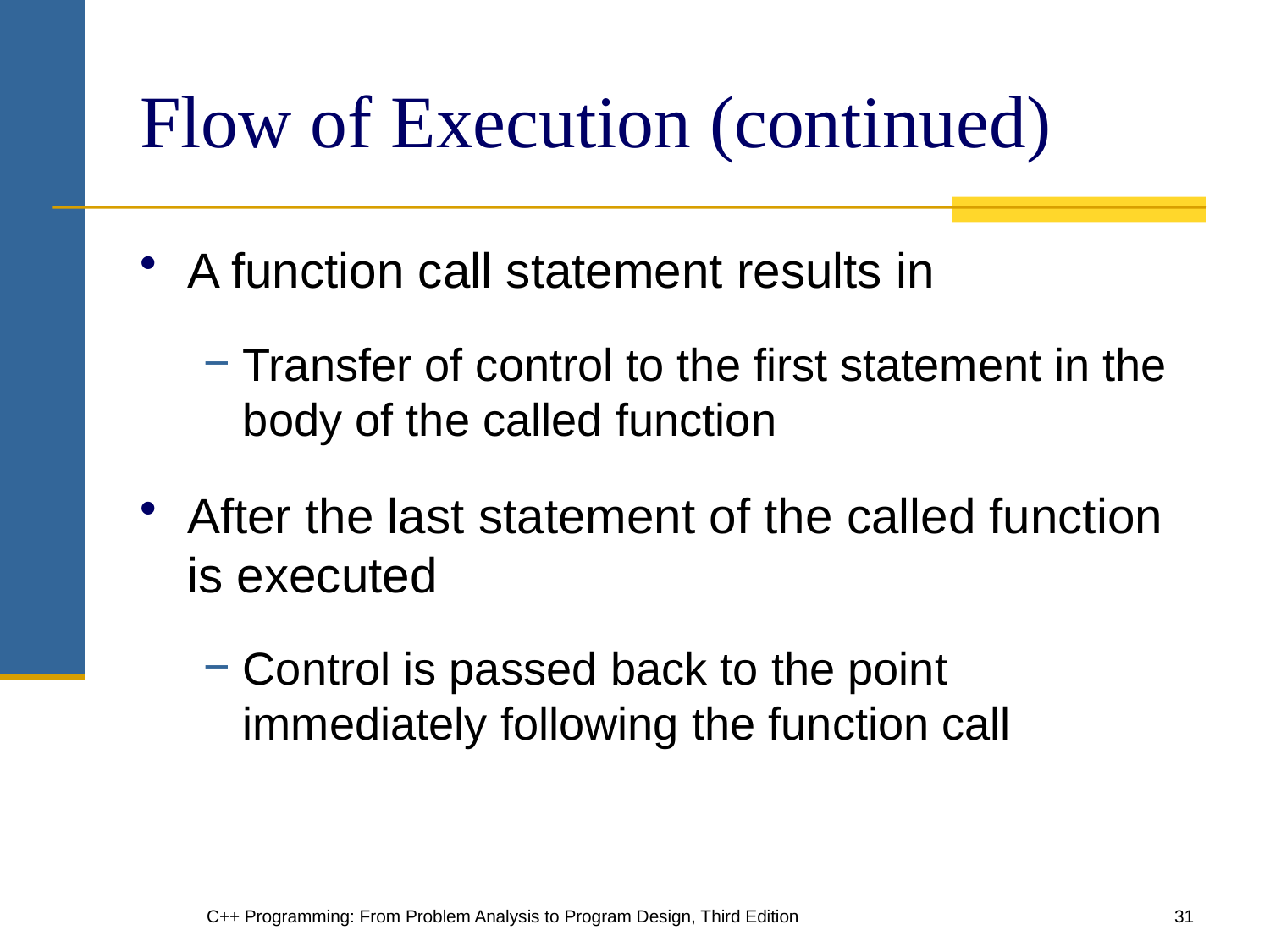

# Flow of Execution (continued)
A function call statement results in
Transfer of control to the first statement in the body of the called function
After the last statement of the called function is executed
Control is passed back to the point immediately following the function call
C++ Programming: From Problem Analysis to Program Design, Third Edition
31